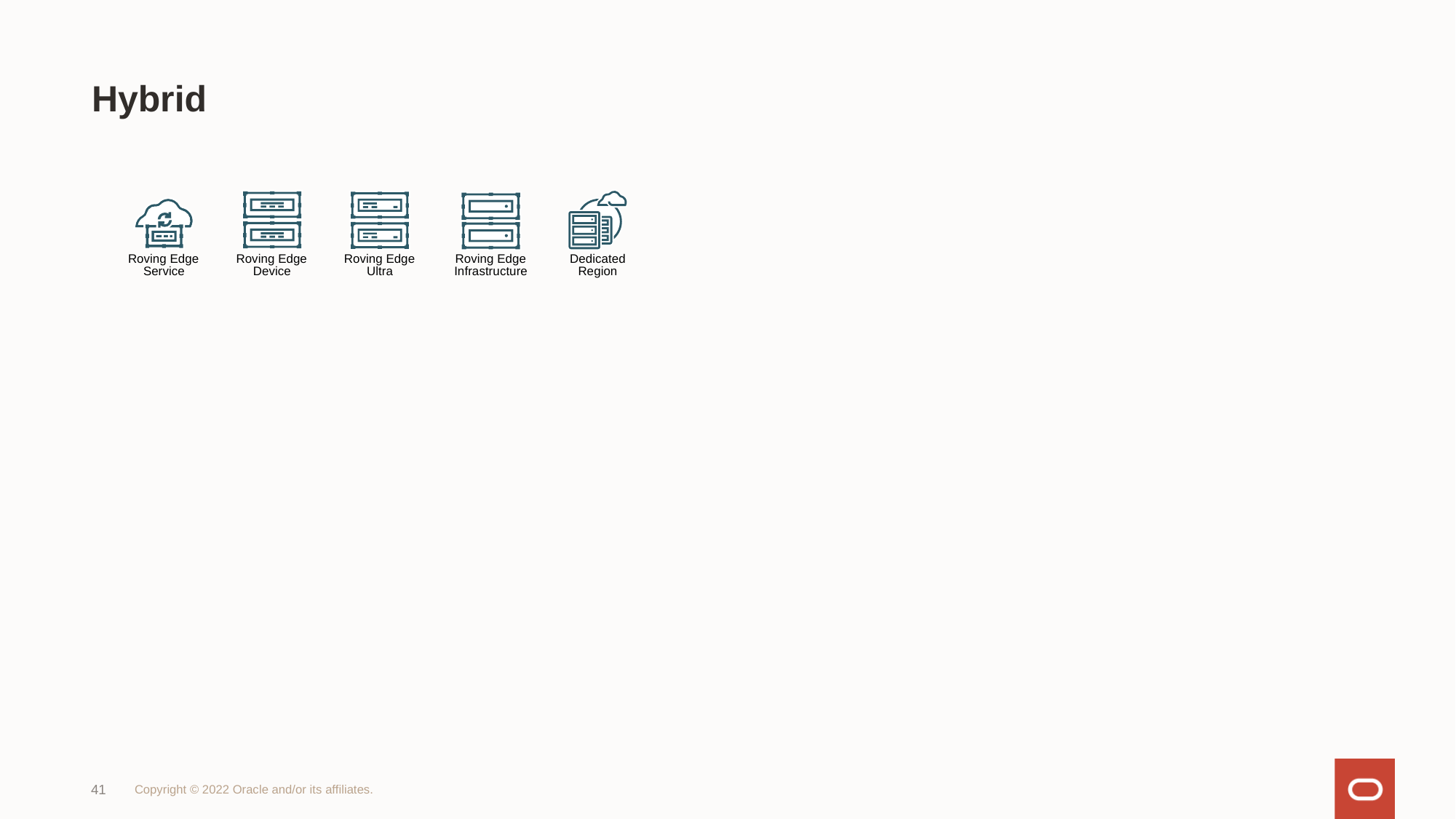

# Hybrid

Dedicated
Region

Roving Edge
Device

Roving Edge
Ultra

Roving Edge
Infrastructure

Roving Edge
Service
41
Copyright © 2022 Oracle and/or its affiliates.